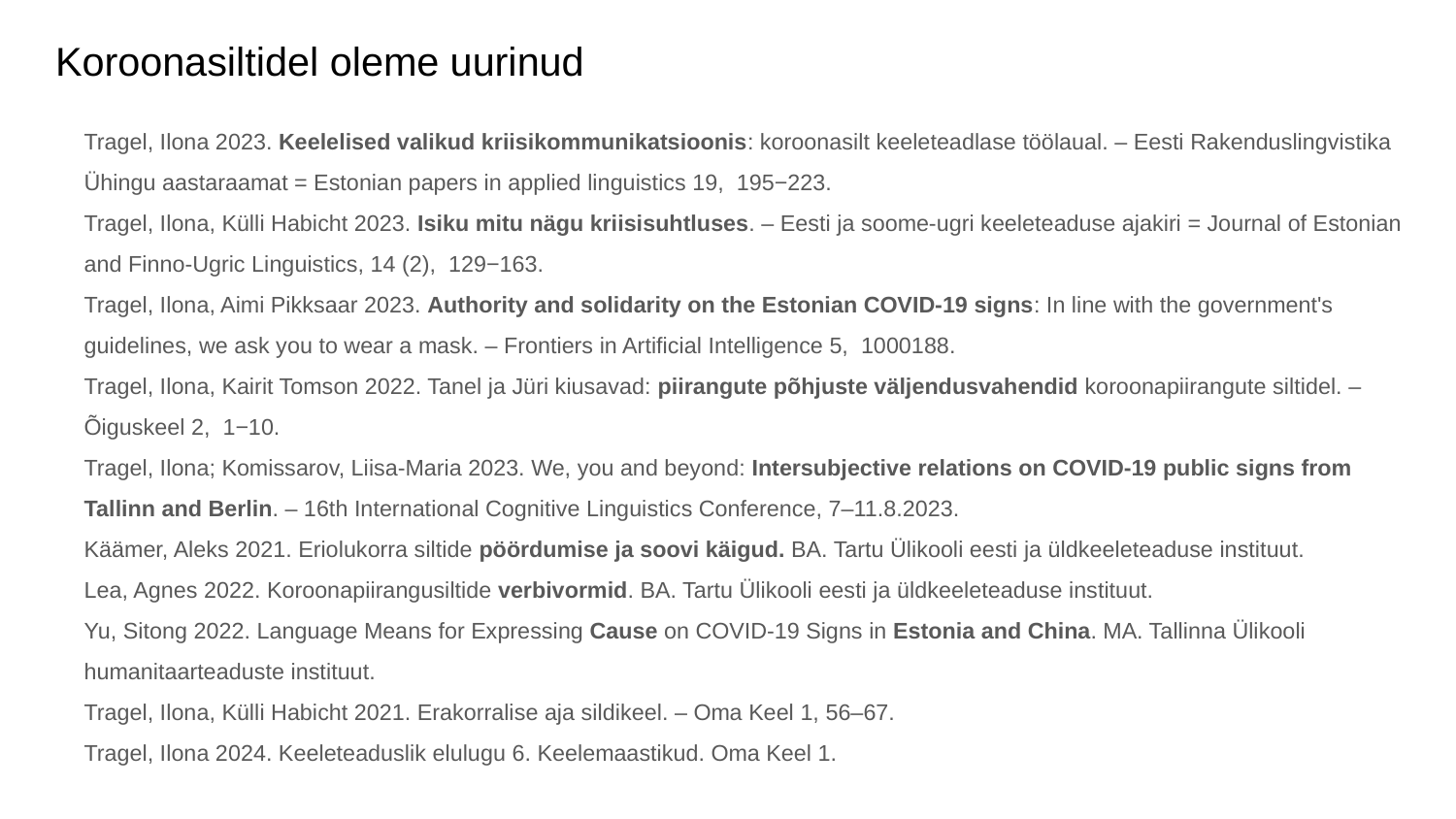

# Koroonasiltidel oleme uurinud
Tragel, Ilona 2023. Keelelised valikud kriisikommunikatsioonis: koroonasilt keeleteadlase töölaual. – Eesti Rakenduslingvistika Ühingu aastaraamat = Estonian papers in applied linguistics 19,  195−223.
Tragel, Ilona, Külli Habicht 2023. Isiku mitu nägu kriisisuhtluses. – Eesti ja soome-ugri keeleteaduse ajakiri = Journal of Estonian and Finno-Ugric Linguistics, 14 (2),  129−163.
Tragel, Ilona, Aimi Pikksaar 2023. Authority and solidarity on the Estonian COVID-19 signs: In line with the government's guidelines, we ask you to wear a mask. – Frontiers in Artificial Intelligence 5,  1000188.
Tragel, Ilona, Kairit Tomson 2022. Tanel ja Jüri kiusavad: piirangute põhjuste väljendusvahendid koroonapiirangute siltidel. – Õiguskeel 2,  1−10.
Tragel, Ilona; Komissarov, Liisa-Maria 2023. We, you and beyond: Intersubjective relations on COVID-19 public signs from Tallinn and Berlin. – 16th International Cognitive Linguistics Conference, 7–11.8.2023.
Käämer, Aleks 2021. Eriolukorra siltide pöördumise ja soovi käigud. BA. Tartu Ülikooli eesti ja üldkeeleteaduse instituut.
Lea, Agnes 2022. Koroonapiirangusiltide verbivormid. BA. Tartu Ülikooli eesti ja üldkeeleteaduse instituut.
Yu, Sitong 2022. Language Means for Expressing Cause on COVID-19 Signs in Estonia and China. MA. Tallinna Ülikooli humanitaarteaduste instituut.
Tragel, Ilona, Külli Habicht 2021. Erakorralise aja sildikeel. – Oma Keel 1, 56–67.
Tragel, Ilona 2024. Keeleteaduslik elulugu 6. Keelemaastikud. Oma Keel 1.